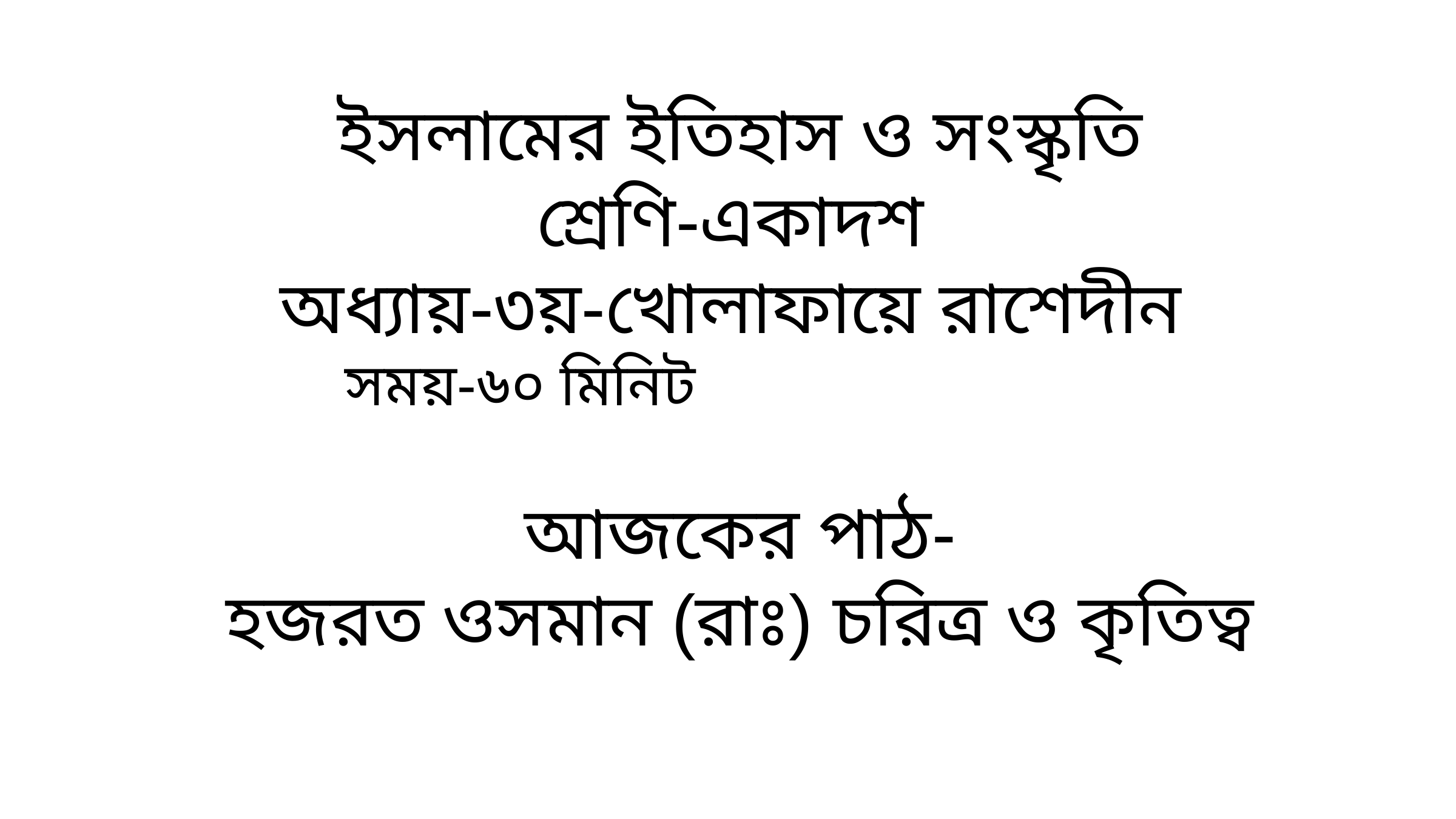

ইসলামের ইতিহাস ও সংস্কৃতি
শ্রেণি-একাদশ
অধ্যায়-৩য়-খোলাফায়ে রাশেদীন
সময়-৬০ মিনিট

আজকের পাঠ-
হজরত ওসমান (রাঃ) চরিত্র ও কৃতিত্ব